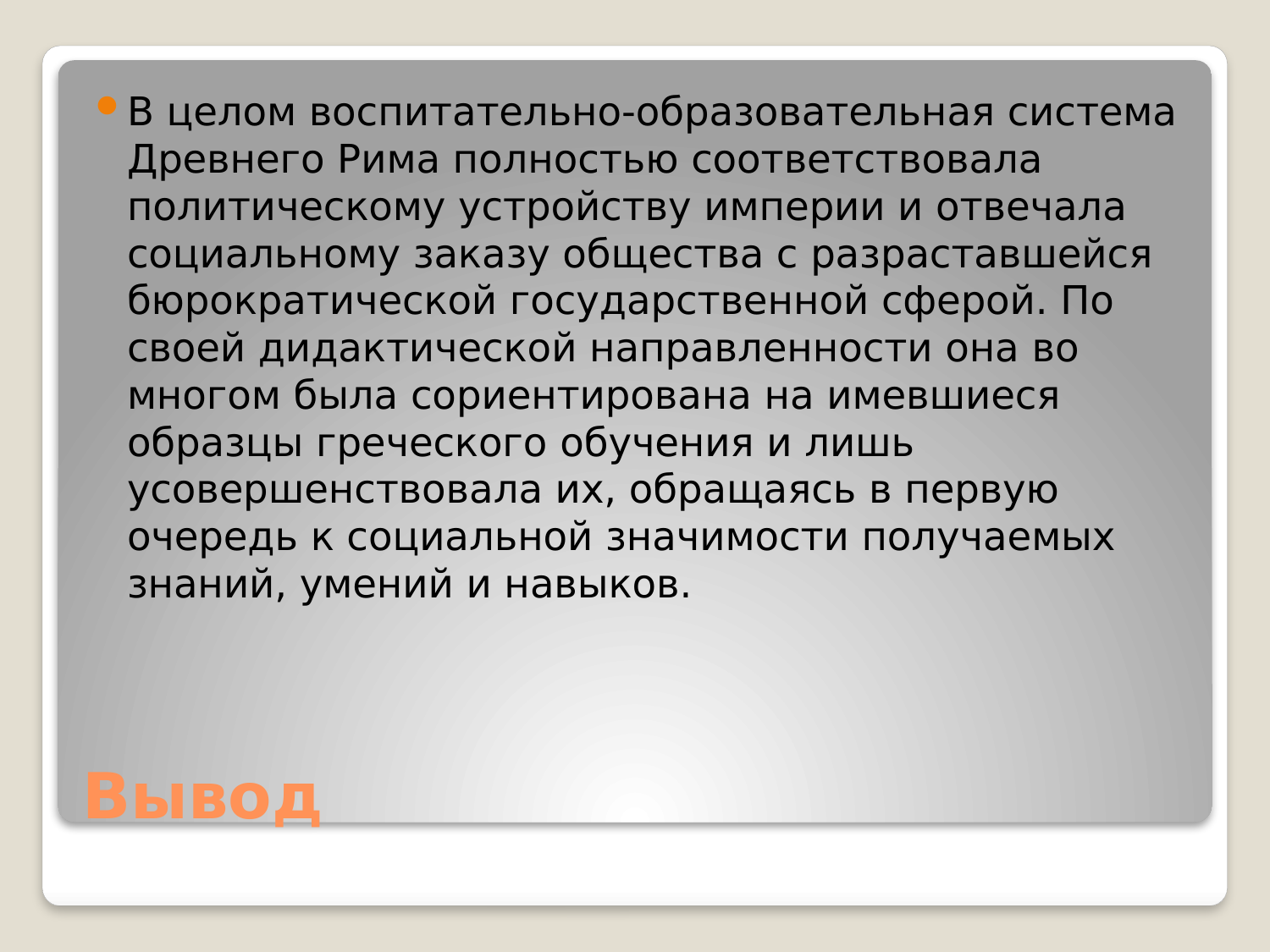

В целом воспитательно-образовательная система Древнего Рима полностью соответствовала политическому устройству империи и отвечала социальному заказу общества с разраставшейся бюрократической государственной сферой. По своей дидактической направленности она во многом была сориентирована на имевшиеся образцы греческого обучения и лишь усовершенствовала их, обращаясь в первую очередь к социальной значимости получаемых знаний, умений и навыков.
# Вывод